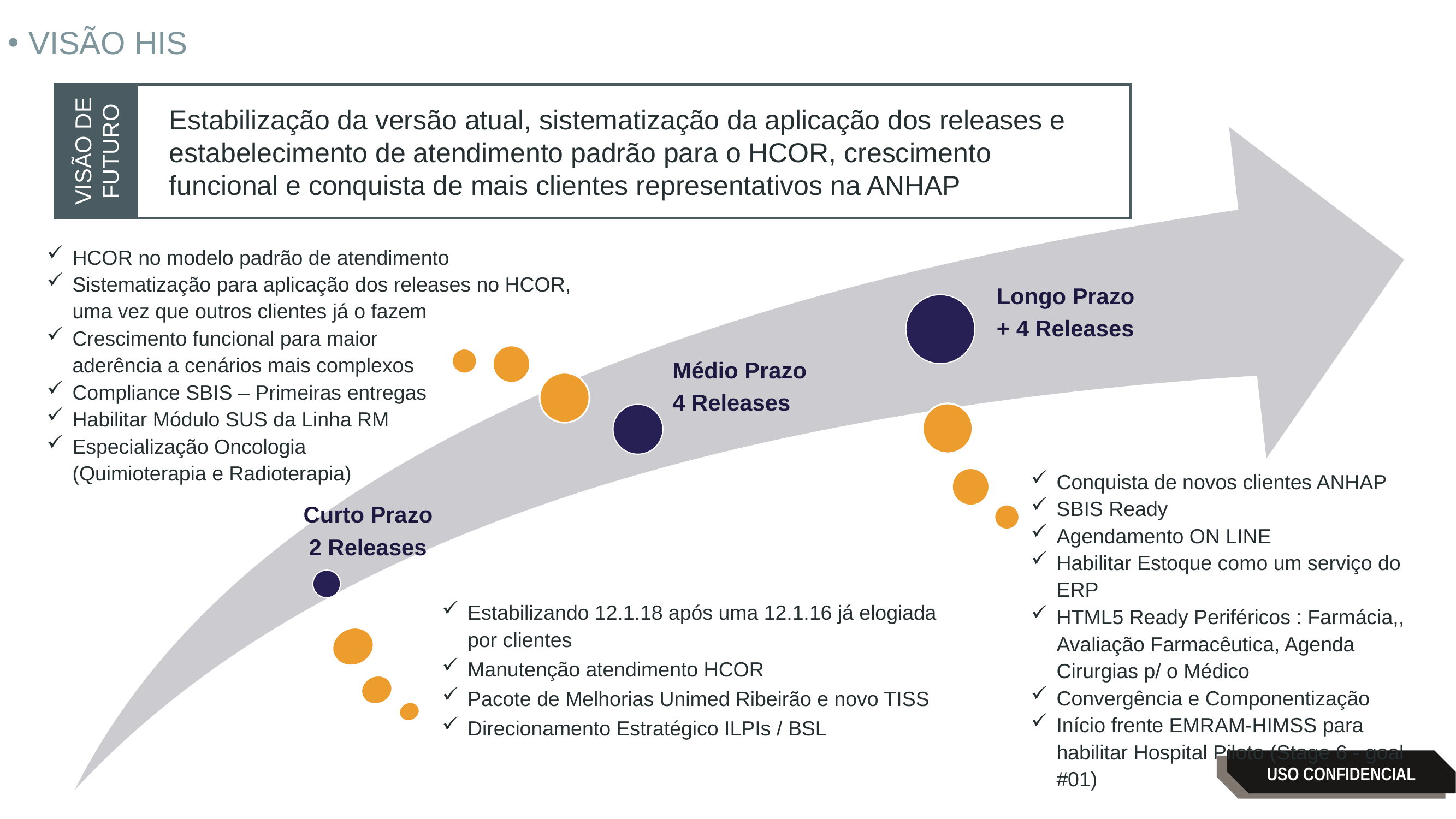

VISÃO HIS
Estabilização da versão atual, sistematização da aplicação dos releases e estabelecimento de atendimento padrão para o HCOR, crescimento funcional e conquista de mais clientes representativos na ANHAP
VISÃO DE FUTURO
Curto Prazo
2 Releases
Médio Prazo
4 Releases

Longo Prazo
+ 4 Releases

HCOR no modelo padrão de atendimento
Sistematização para aplicação dos releases no HCOR,
uma vez que outros clientes já o fazem
Crescimento funcional para maior
aderência a cenários mais complexos
Compliance SBIS – Primeiras entregas
Habilitar Módulo SUS da Linha RM
Especialização Oncologia
(Quimioterapia e Radioterapia)

Conquista de novos clientes ANHAP
SBIS Ready
Agendamento ON LINE
Habilitar Estoque como um serviço do ERP
HTML5 Ready Periféricos : Farmácia,, Avaliação Farmacêutica, Agenda Cirurgias p/ o Médico
Convergência e Componentização
Início frente EMRAM-HIMSS para habilitar Hospital Piloto (Stage 6 - goal #01)

Estabilizando 12.1.18 após uma 12.1.16 já elogiada por clientes
Manutenção atendimento HCOR
Pacote de Melhorias Unimed Ribeirão e novo TISS
Direcionamento Estratégico ILPIs / BSL